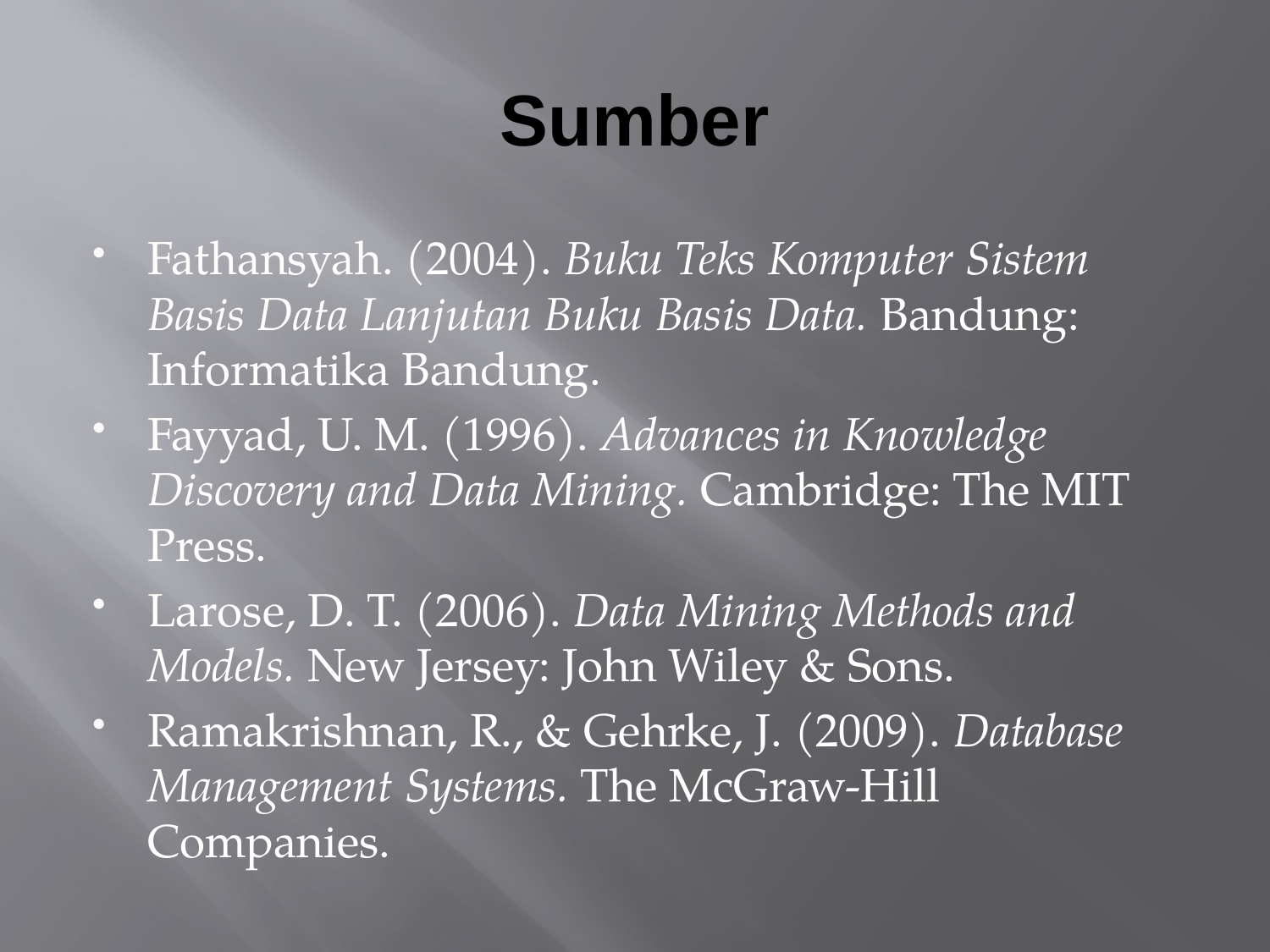

# Sumber
Fathansyah. (2004). Buku Teks Komputer Sistem Basis Data Lanjutan Buku Basis Data. Bandung: Informatika Bandung.
Fayyad, U. M. (1996). Advances in Knowledge Discovery and Data Mining. Cambridge: The MIT Press.
Larose, D. T. (2006). Data Mining Methods and Models. New Jersey: John Wiley & Sons.
Ramakrishnan, R., & Gehrke, J. (2009). Database Management Systems. The McGraw-Hill Companies.